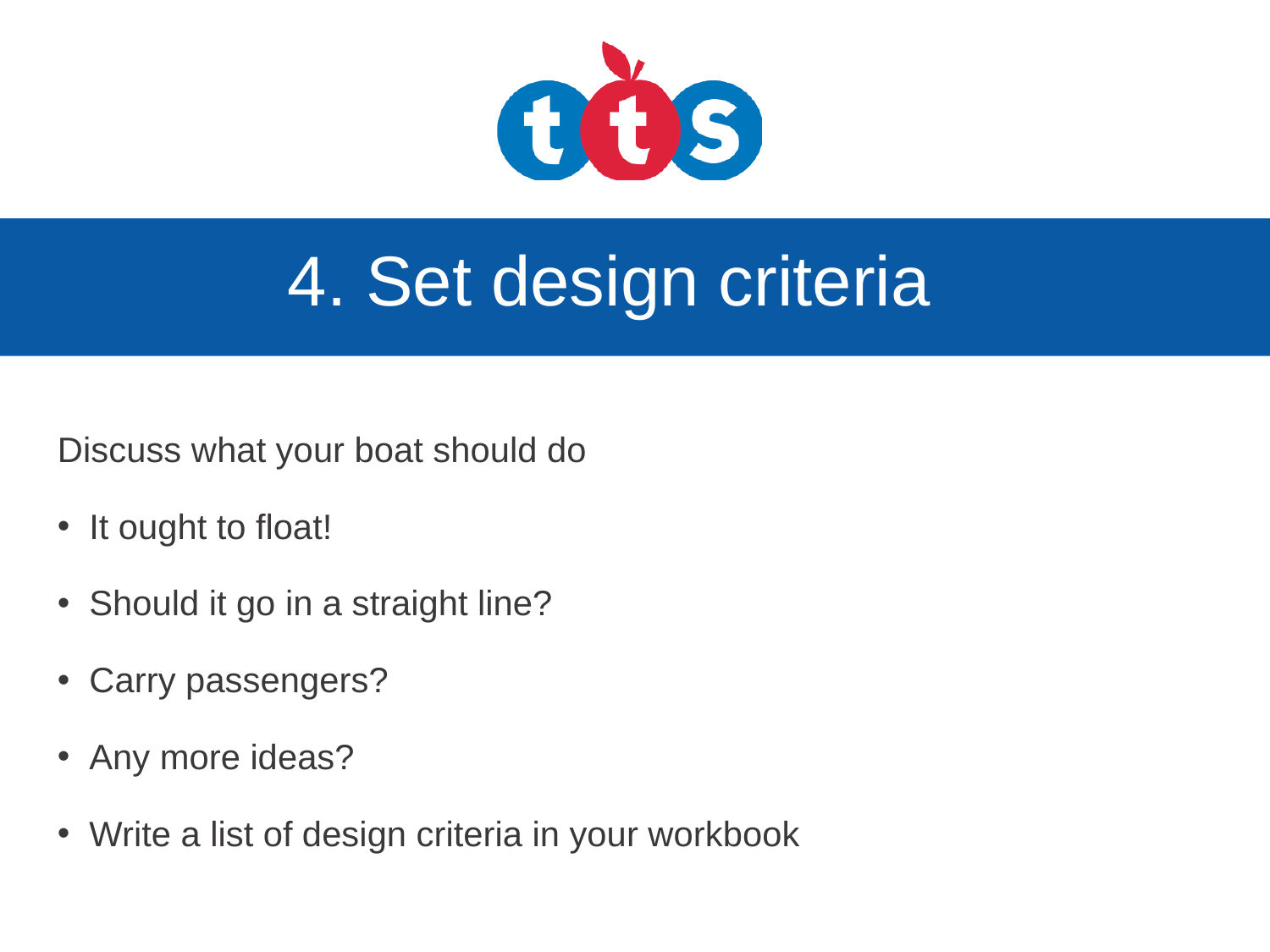

# 4. Set design criteria
Discuss what your boat should do
It ought to float!
Should it go in a straight line?
Carry passengers?
Any more ideas?
Write a list of design criteria in your workbook